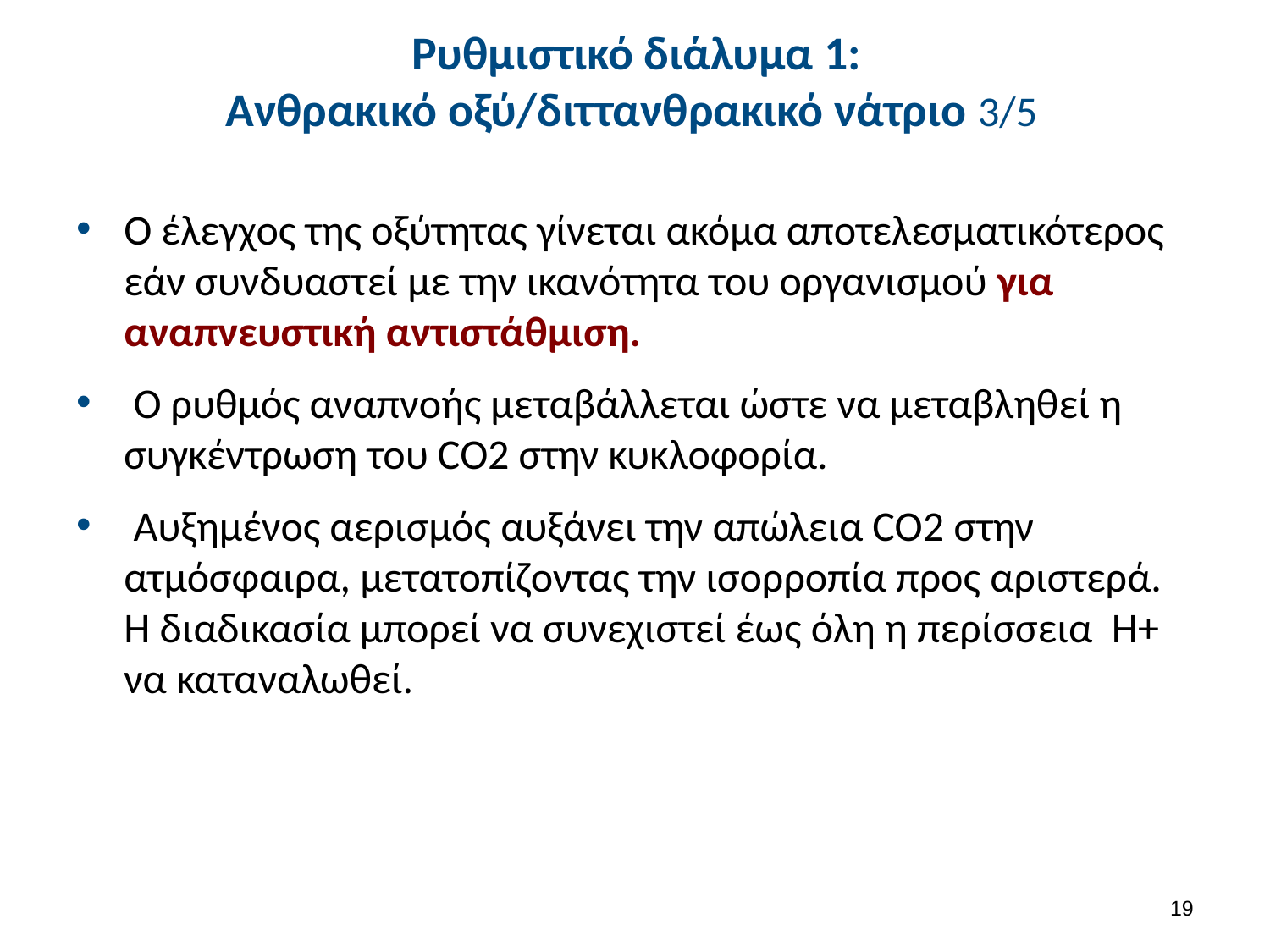

# Ρυθμιστικό διάλυμα 1: Ανθρακικό οξύ/διττανθρακικό νάτριο 3/5
Ο έλεγχος της οξύτητας γίνεται ακόμα αποτελεσματικότερος εάν συνδυαστεί με την ικανότητα του οργανισμού για αναπνευστική αντιστάθμιση.
 Ο ρυθμός αναπνοής μεταβάλλεται ώστε να μεταβληθεί η συγκέντρωση του CO2 στην κυκλοφορία.
 Αυξημένος αερισμός αυξάνει την απώλεια CO2 στην ατμόσφαιρα, μετατοπίζοντας την ισορροπία προς αριστερά. Η διαδικασία μπορεί να συνεχιστεί έως όλη η περίσσεια  Η+ να καταναλωθεί.

19